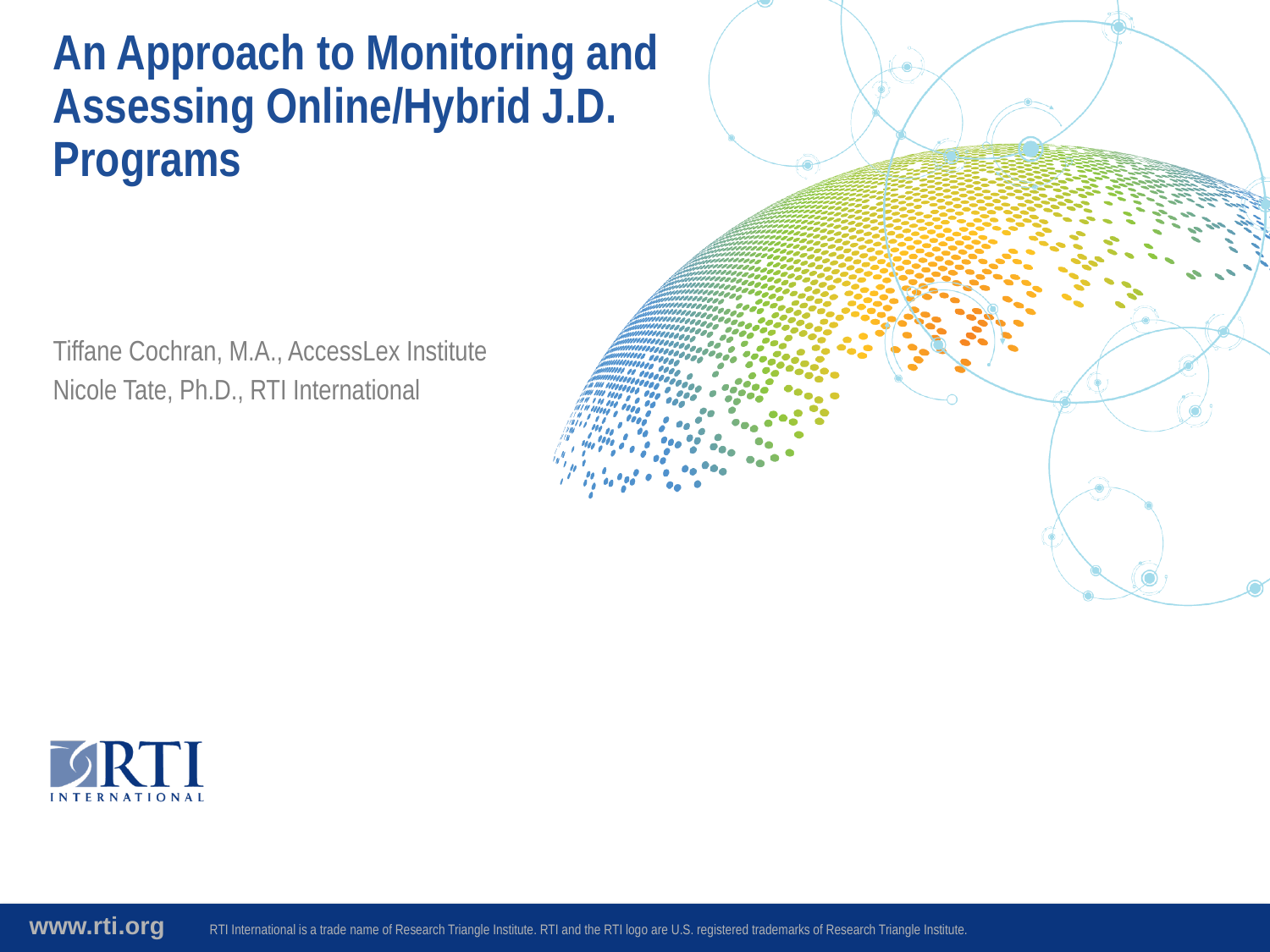

# An Approach to Monitoring and Assessing Online/Hybrid J.D. Programs
Tiffane Cochran, M.A., AccessLex Institute
Nicole Tate, Ph.D., RTI International